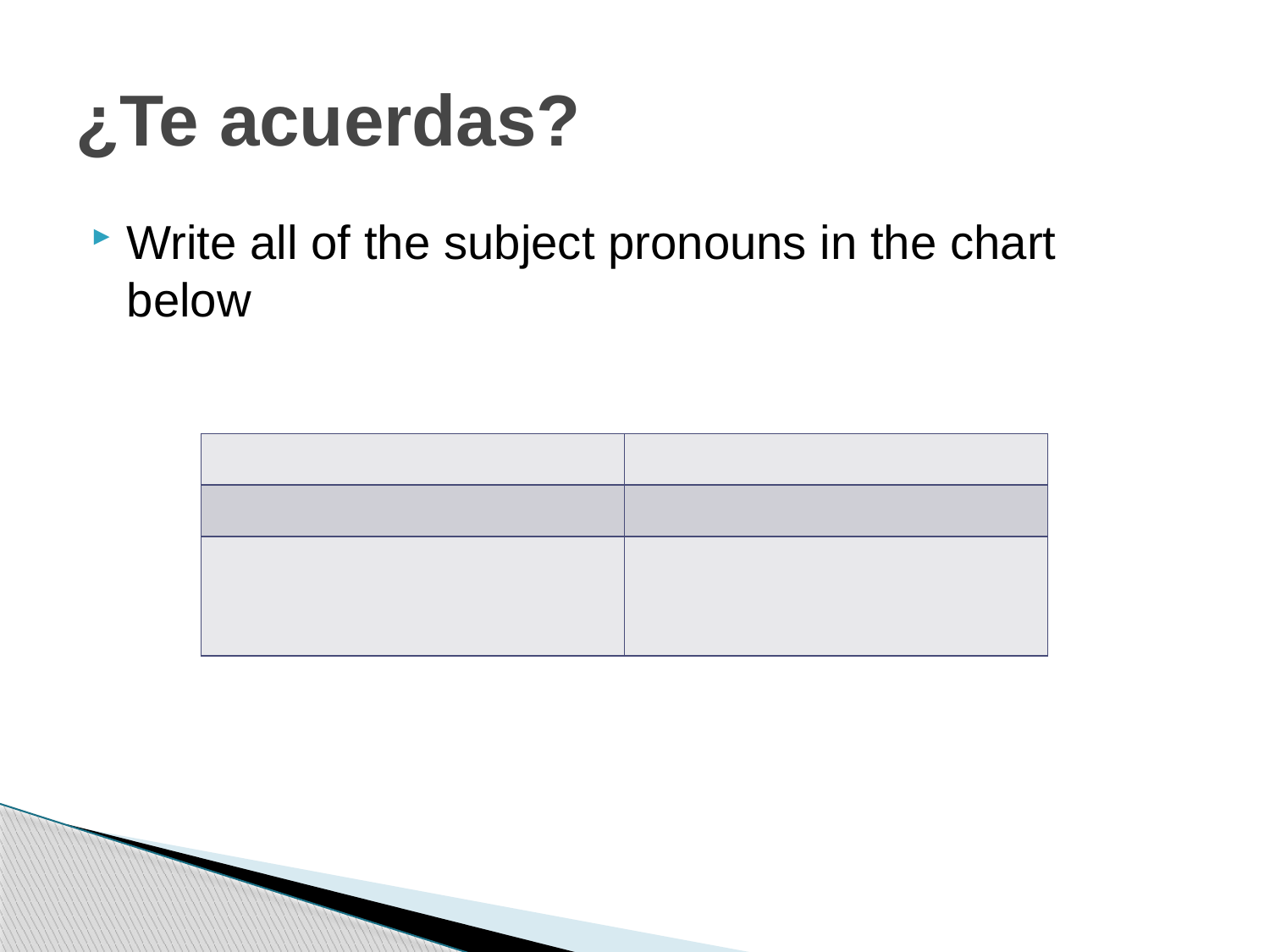

# ¿Te acuerdas?
Write all of the subject pronouns in the chart below
|  |  |
| --- | --- |
|  |  |
|  |  |